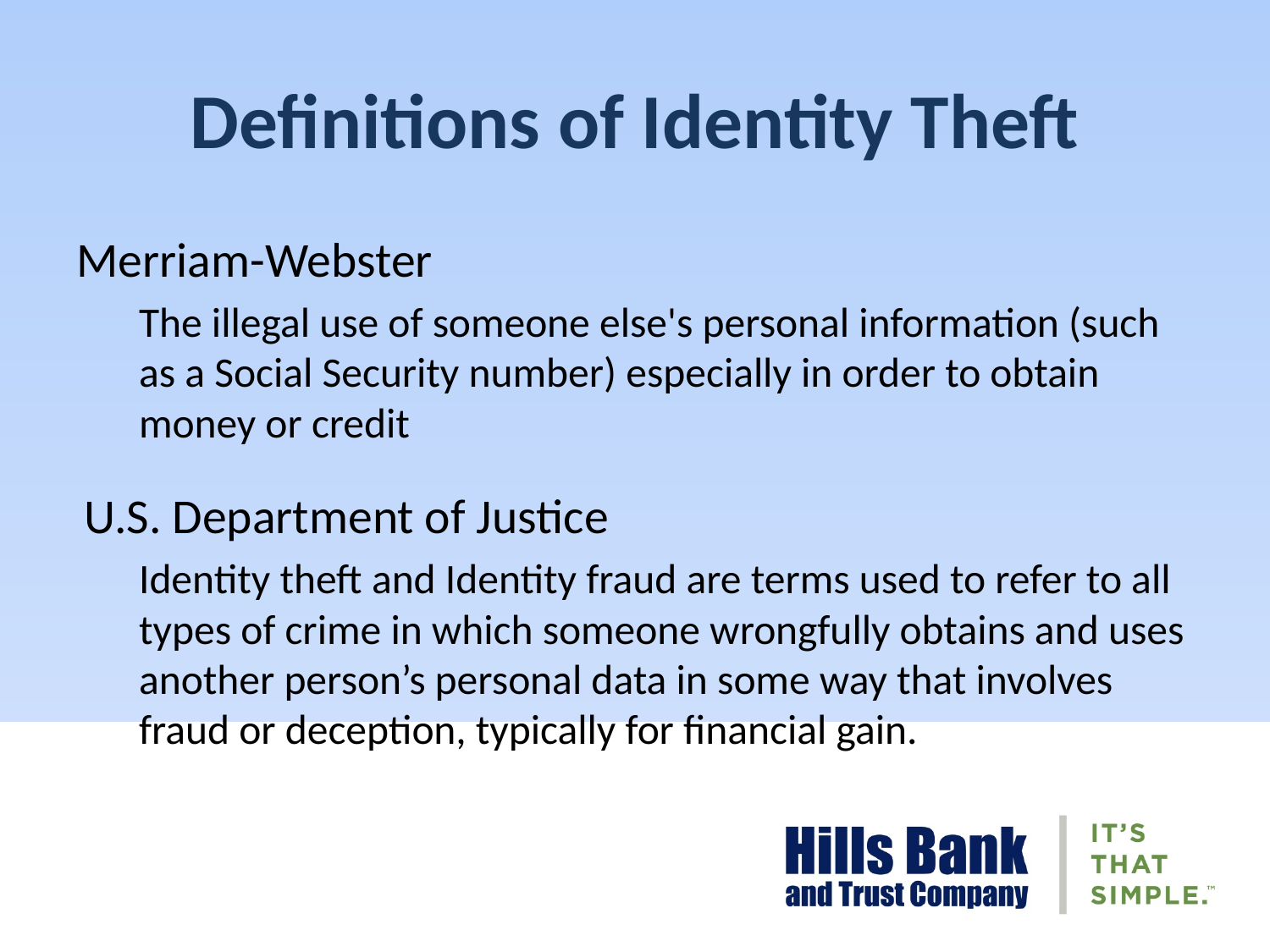

# Definitions of Identity Theft
Merriam-Webster
The illegal use of someone else's personal information (such as a Social Security number) especially in order to obtain money or credit

U.S. Department of Justice
Identity theft and Identity fraud are terms used to refer to all types of crime in which someone wrongfully obtains and uses another person’s personal data in some way that involves fraud or deception, typically for financial gain.